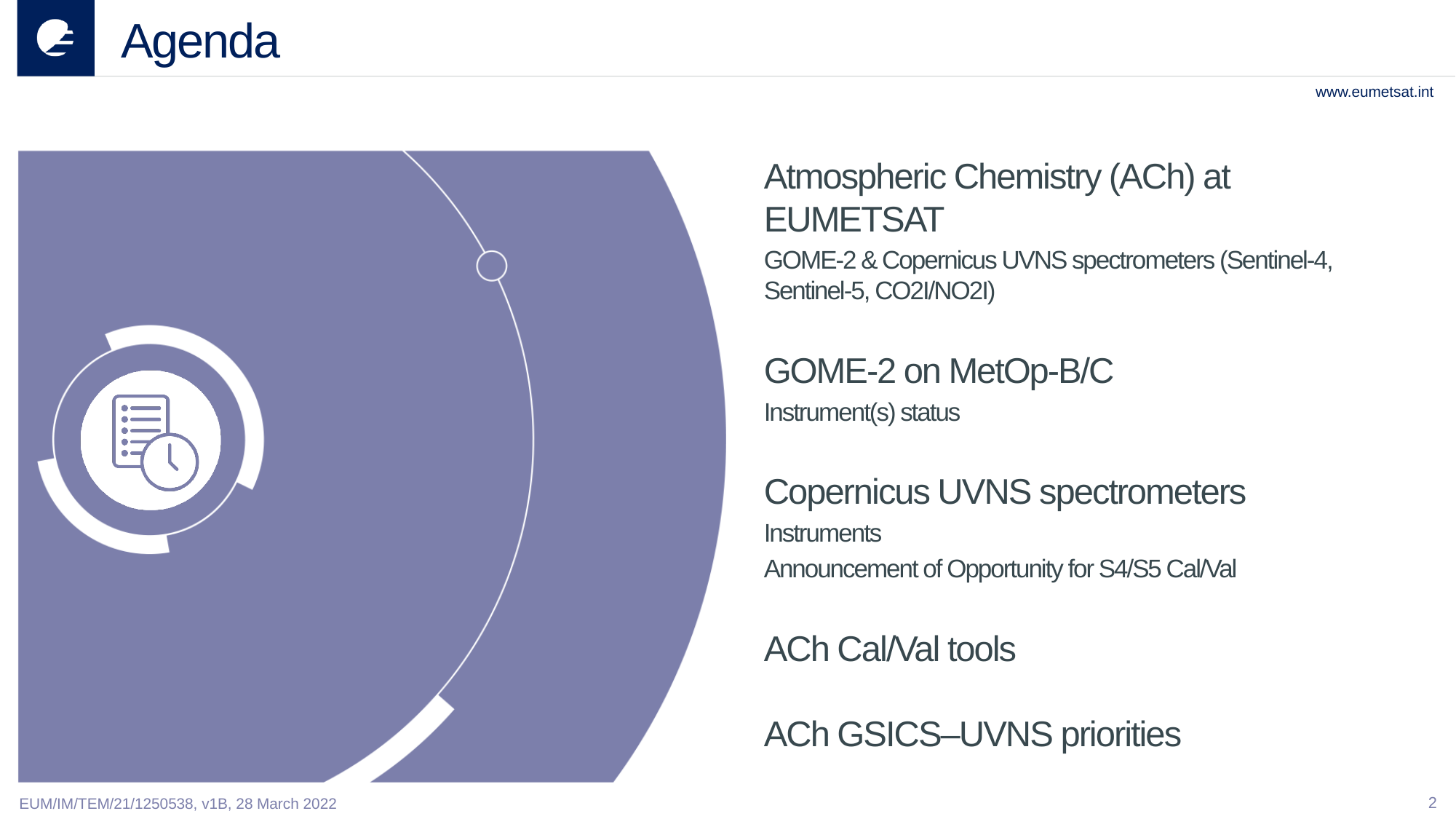

# Agenda
Atmospheric Chemistry (ACh) at EUMETSAT
GOME-2 & Copernicus UVNS spectrometers (Sentinel-4, Sentinel-5, CO2I/NO2I)

GOME-2 on MetOp-B/C
Instrument(s) status

Copernicus UVNS spectrometers
Instruments
Announcement of Opportunity for S4/S5 Cal/Val

ACh Cal/Val tools

ACh GSICS–UVNS priorities